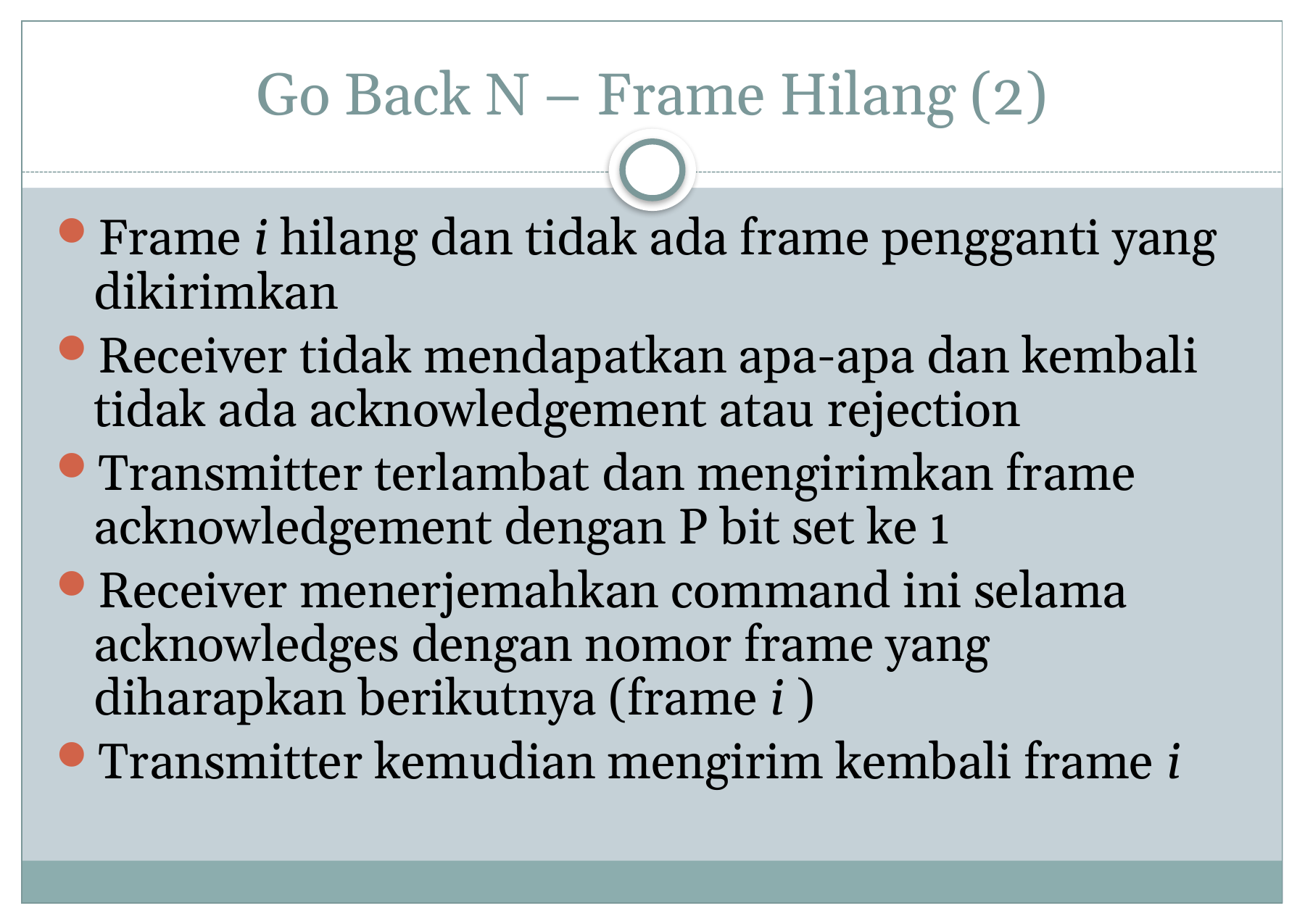

# Go Back N – Frame Hilang (2)
Frame i hilang dan tidak ada frame pengganti yang dikirimkan
Receiver tidak mendapatkan apa-apa dan kembali  tidak ada acknowledgement atau rejection
Transmitter terlambat dan mengirimkan frame acknowledgement dengan P bit set ke 1
Receiver menerjemahkan command ini selama acknowledges dengan nomor frame yang diharapkan berikutnya (frame i )
Transmitter kemudian mengirim kembali frame i